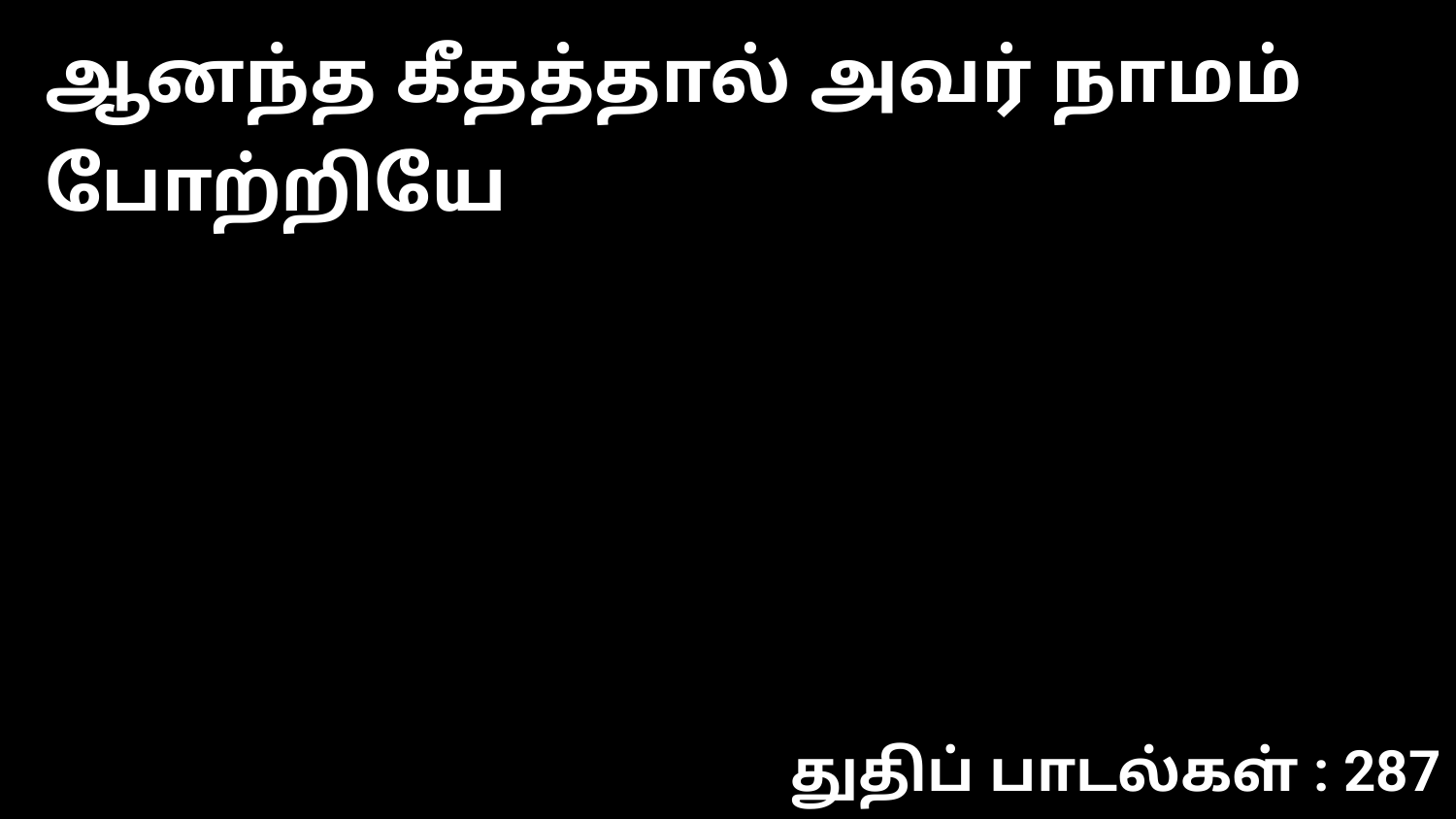

ஆனந்த கீதத்தால் அவர் நாமம் போற்றியே
துதிப் பாடல்கள் : 287